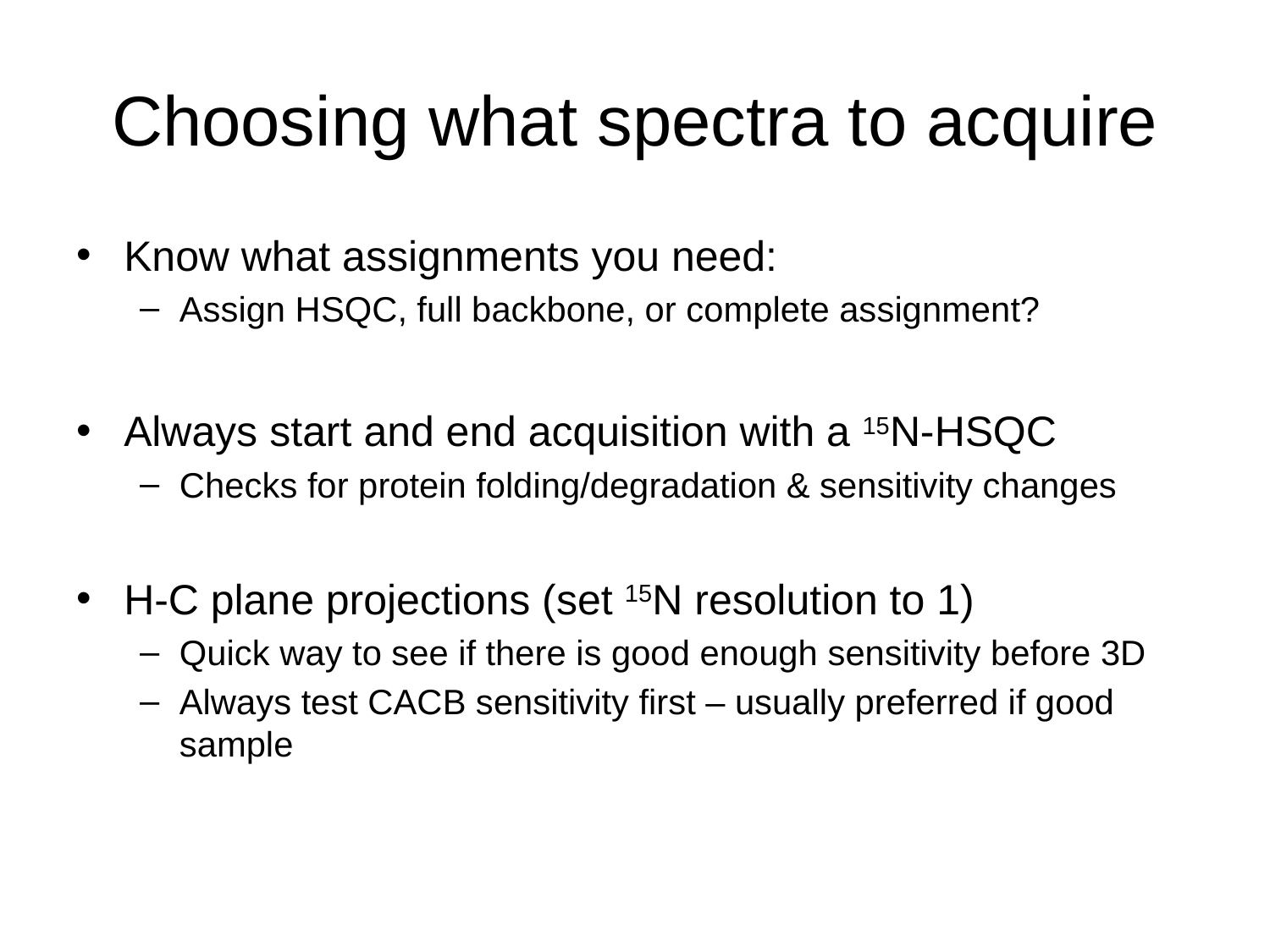

# Choosing what spectra to acquire
Know what assignments you need:
Assign HSQC, full backbone, or complete assignment?

Always start and end acquisition with a 15N-HSQC
Checks for protein folding/degradation & sensitivity changes

H-C plane projections (set 15N resolution to 1)
Quick way to see if there is good enough sensitivity before 3D
Always test CACB sensitivity first – usually preferred if good sample